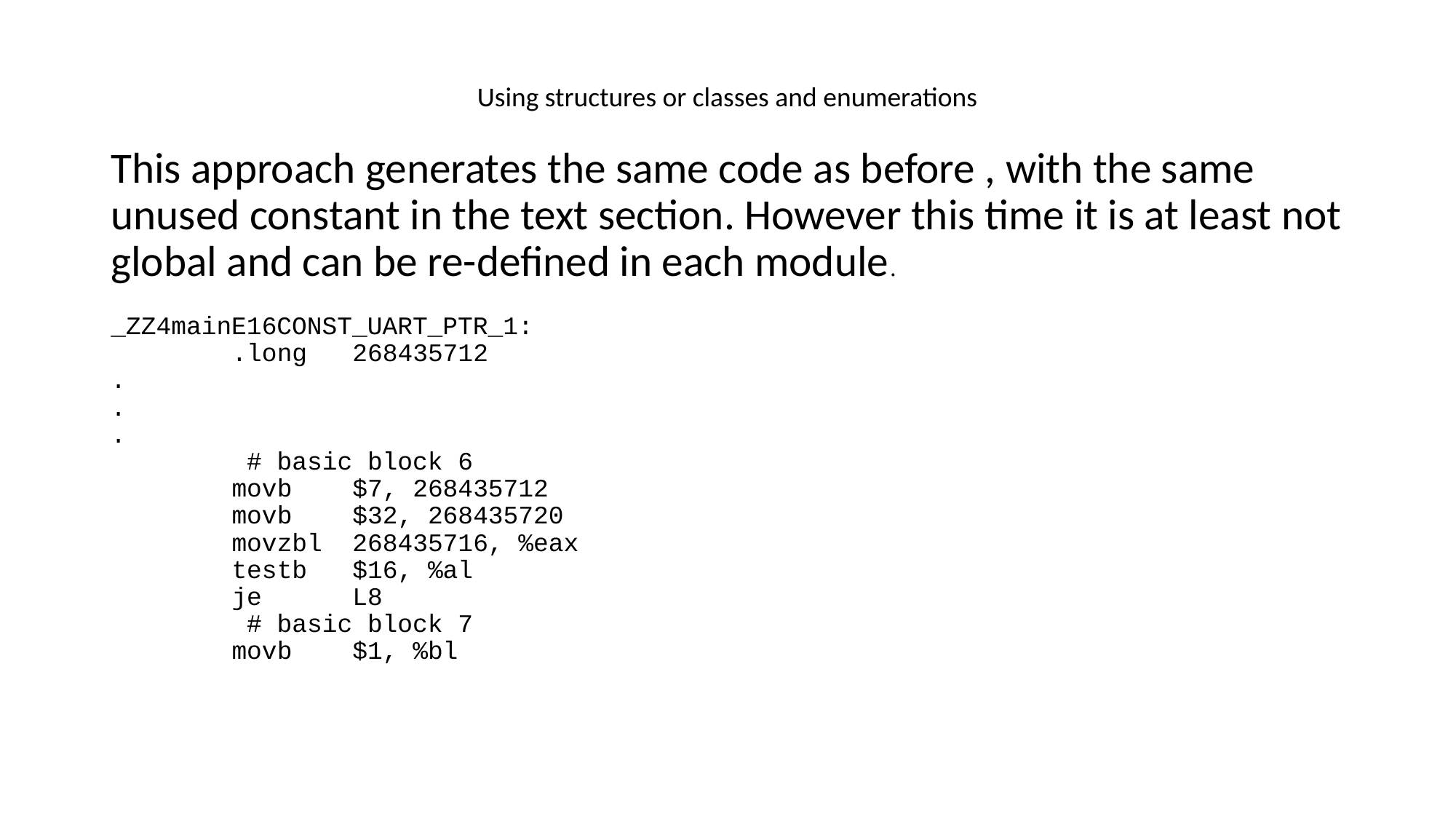

# Using structures or classes and enumerations
This approach generates the same code as before , with the same unused constant in the text section. However this time it is at least not global and can be re-defined in each module.

_ZZ4mainE16CONST_UART_PTR_1:
        .long   268435712
.
.
.
         # basic block 6
        movb    $7, 268435712
        movb    $32, 268435720
        movzbl  268435716, %eax
        testb   $16, %al
        je      L8
         # basic block 7
        movb    $1, %bl